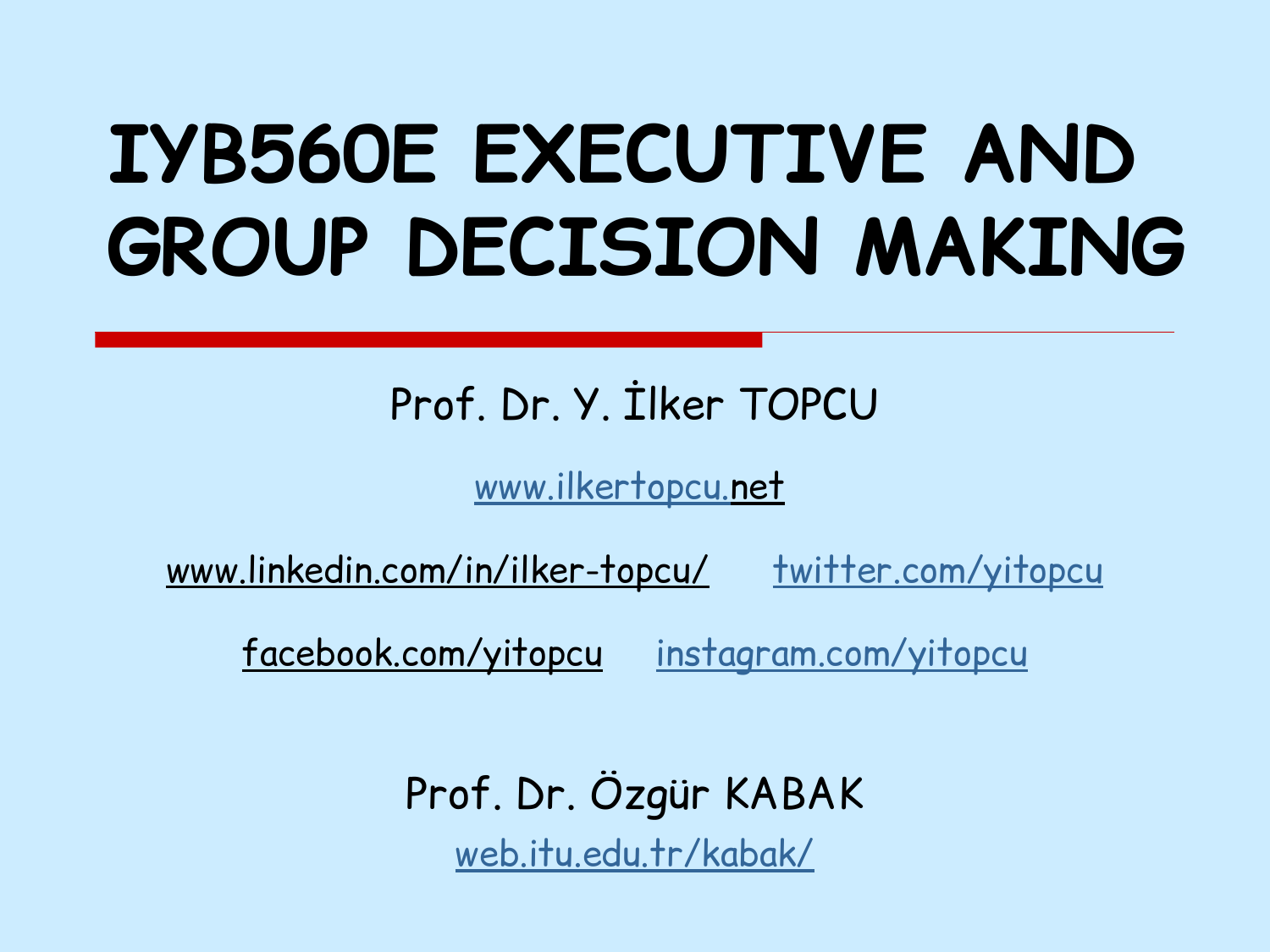

# IYB560E EXECUTIVE AND GROUP DECISION MAKING
Prof. Dr. Y. İlker TOPCU
www.ilkertopcu.net
www.linkedin.com/in/ilker-topcu/      twitter.com/yitopcu
facebook.com/yitopcu     instagram.com/yitopcu

Prof. Dr. Özgür KABAK
web.itu.edu.tr/kabak/